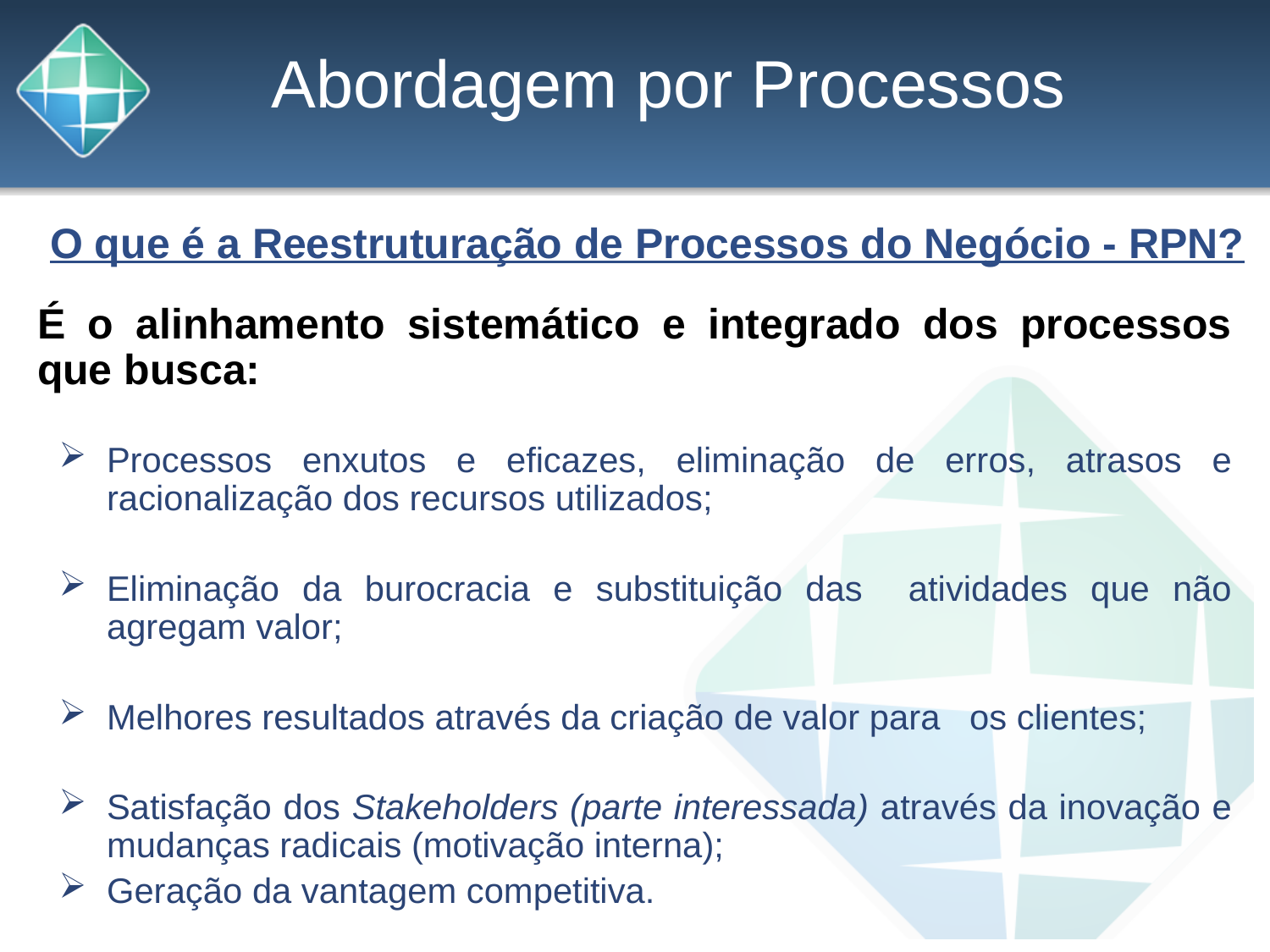

Abordagem por Processos
# O que é a Reestruturação de Processos do Negócio - RPN?
É o alinhamento sistemático e integrado dos processos que busca:
Processos enxutos e eficazes, eliminação de erros, atrasos e racionalização dos recursos utilizados;

Eliminação da burocracia e substituição das  atividades que não agregam valor;

Melhores resultados através da criação de valor para   os clientes;

Satisfação dos Stakeholders (parte interessada) através da inovação e mudanças radicais (motivação interna);
Geração da vantagem competitiva.